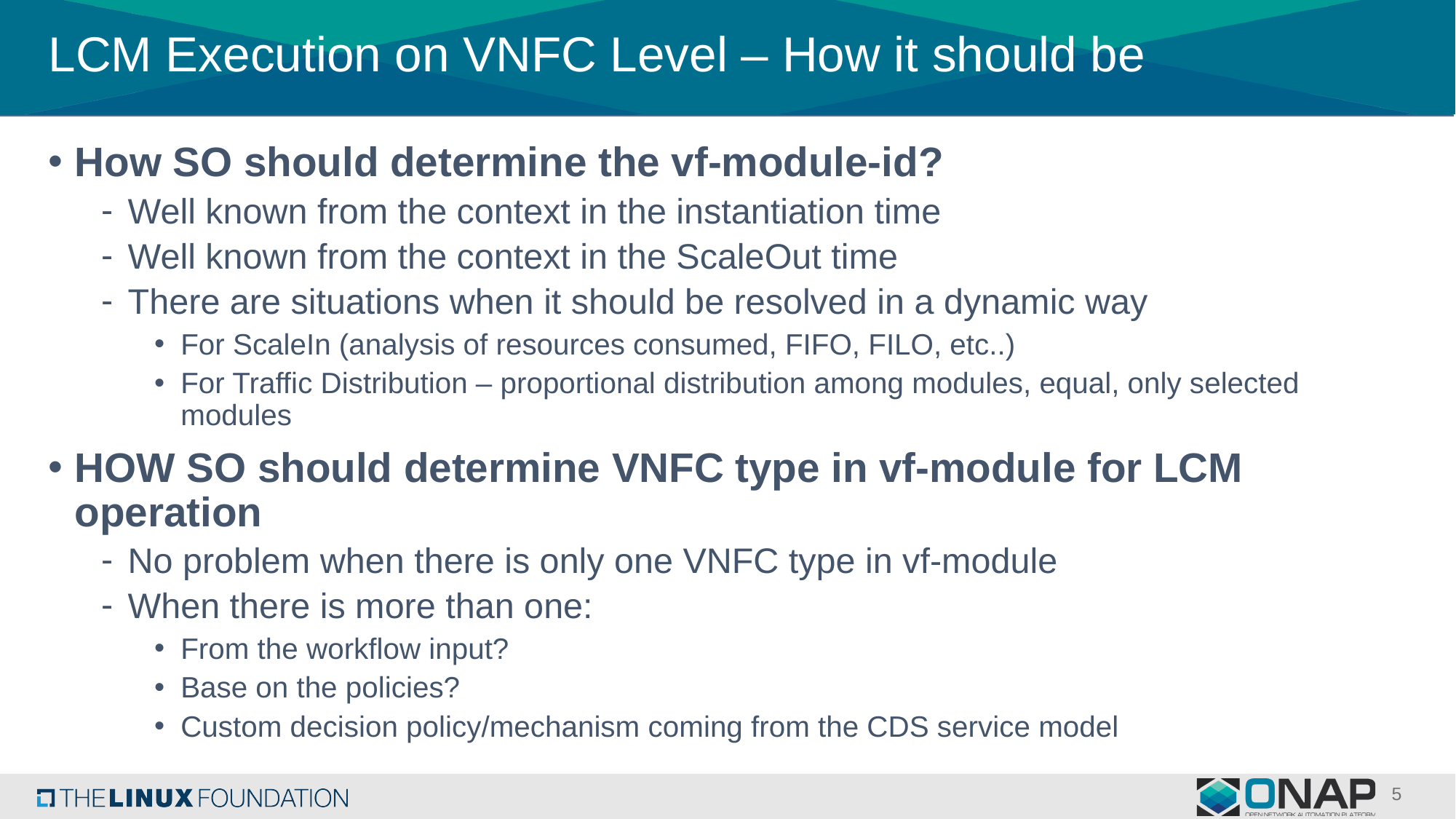

# LCM Execution on VNFC Level – How it should be
How SO should determine the vf-module-id?
Well known from the context in the instantiation time
Well known from the context in the ScaleOut time
There are situations when it should be resolved in a dynamic way
For ScaleIn (analysis of resources consumed, FIFO, FILO, etc..)
For Traffic Distribution – proportional distribution among modules, equal, only selected modules
HOW SO should determine VNFC type in vf-module for LCM operation
No problem when there is only one VNFC type in vf-module
When there is more than one:
From the workflow input?
Base on the policies?
Custom decision policy/mechanism coming from the CDS service model
5